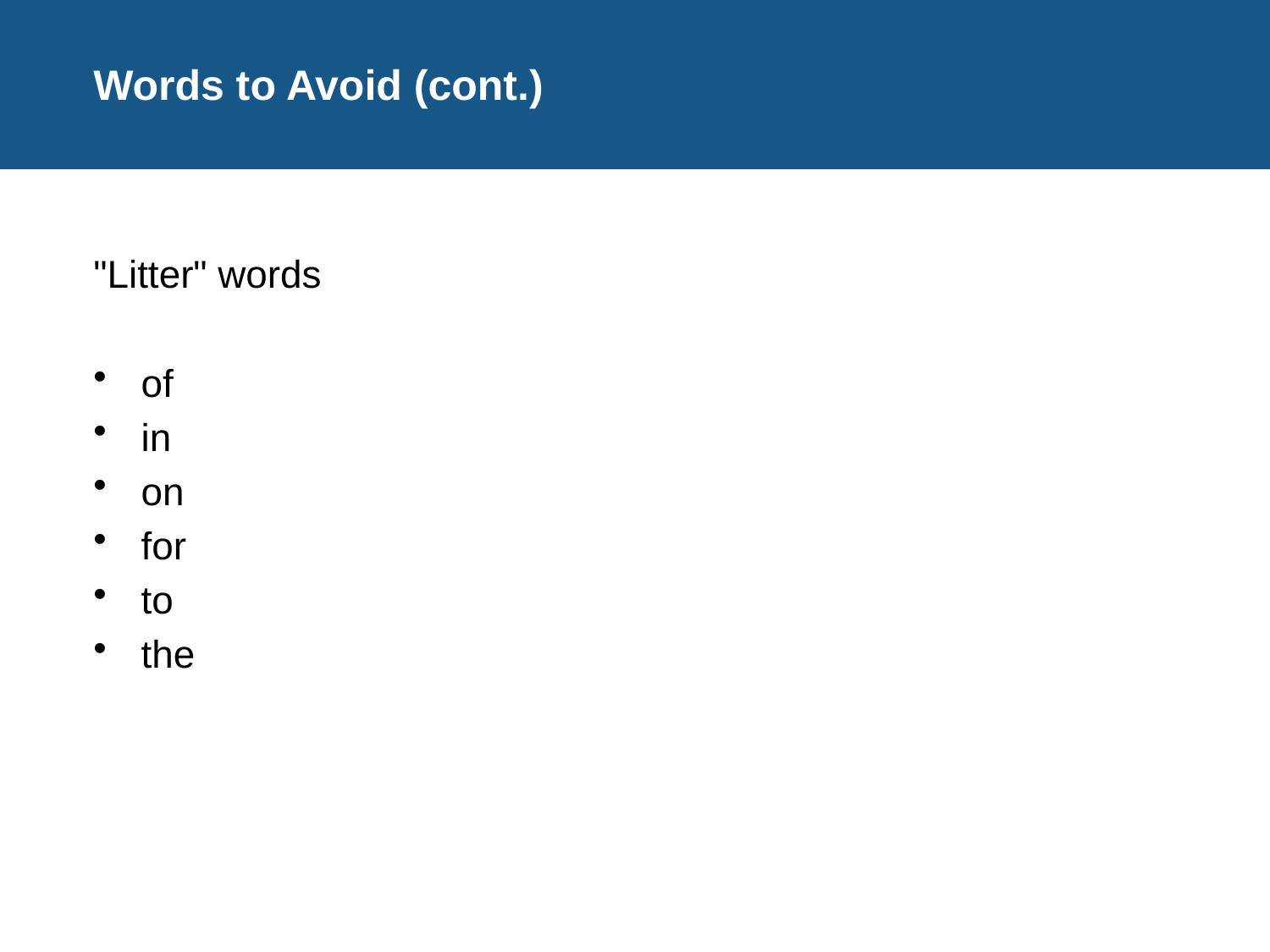

# Words to Avoid (cont.)
"Litter" words

of
in
on
for
to
the